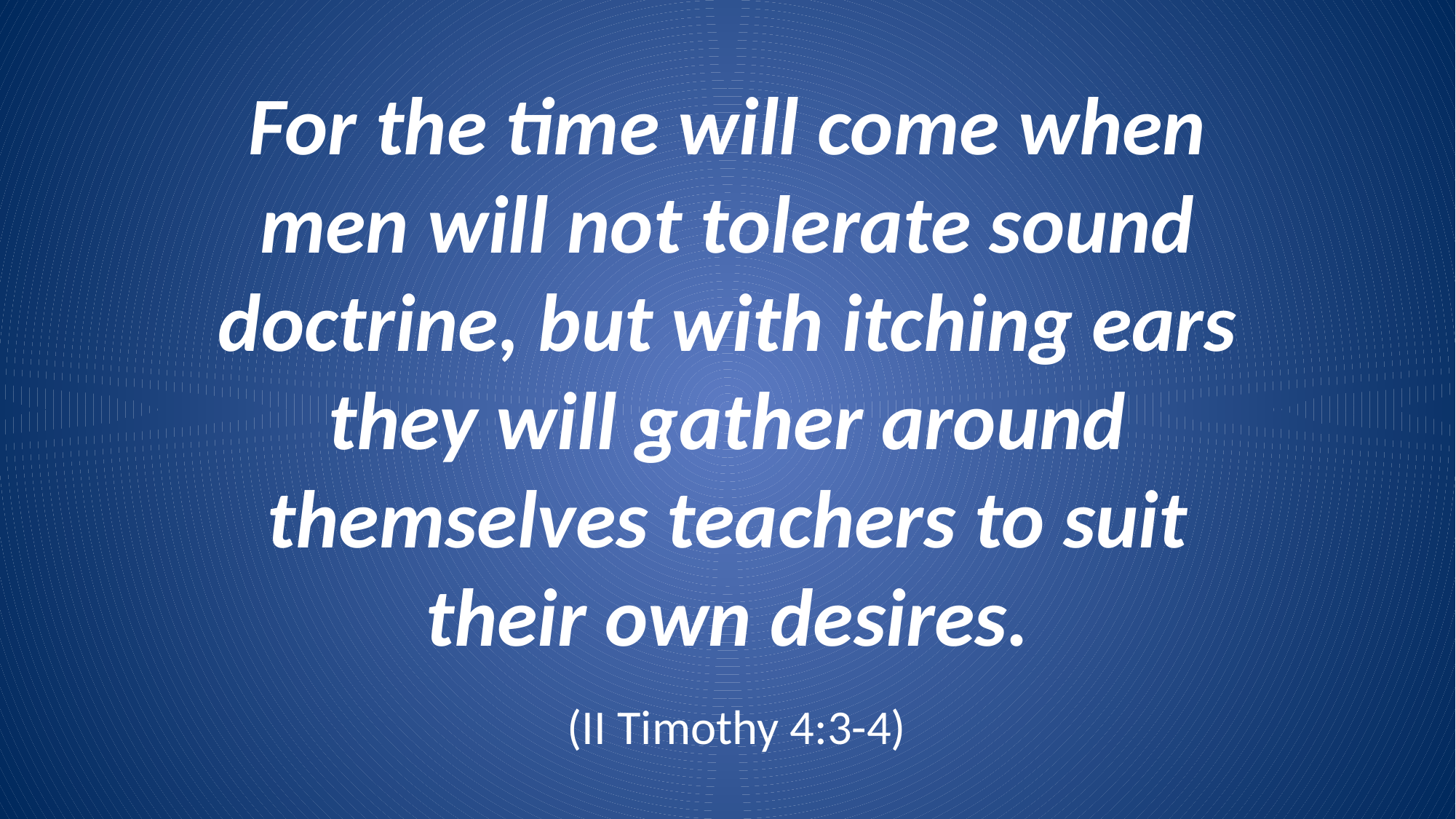

For the time will come when men will not tolerate sound doctrine, but with itching ears they will gather around themselves teachers to suit their own desires.
 (II Timothy 4:3-4)